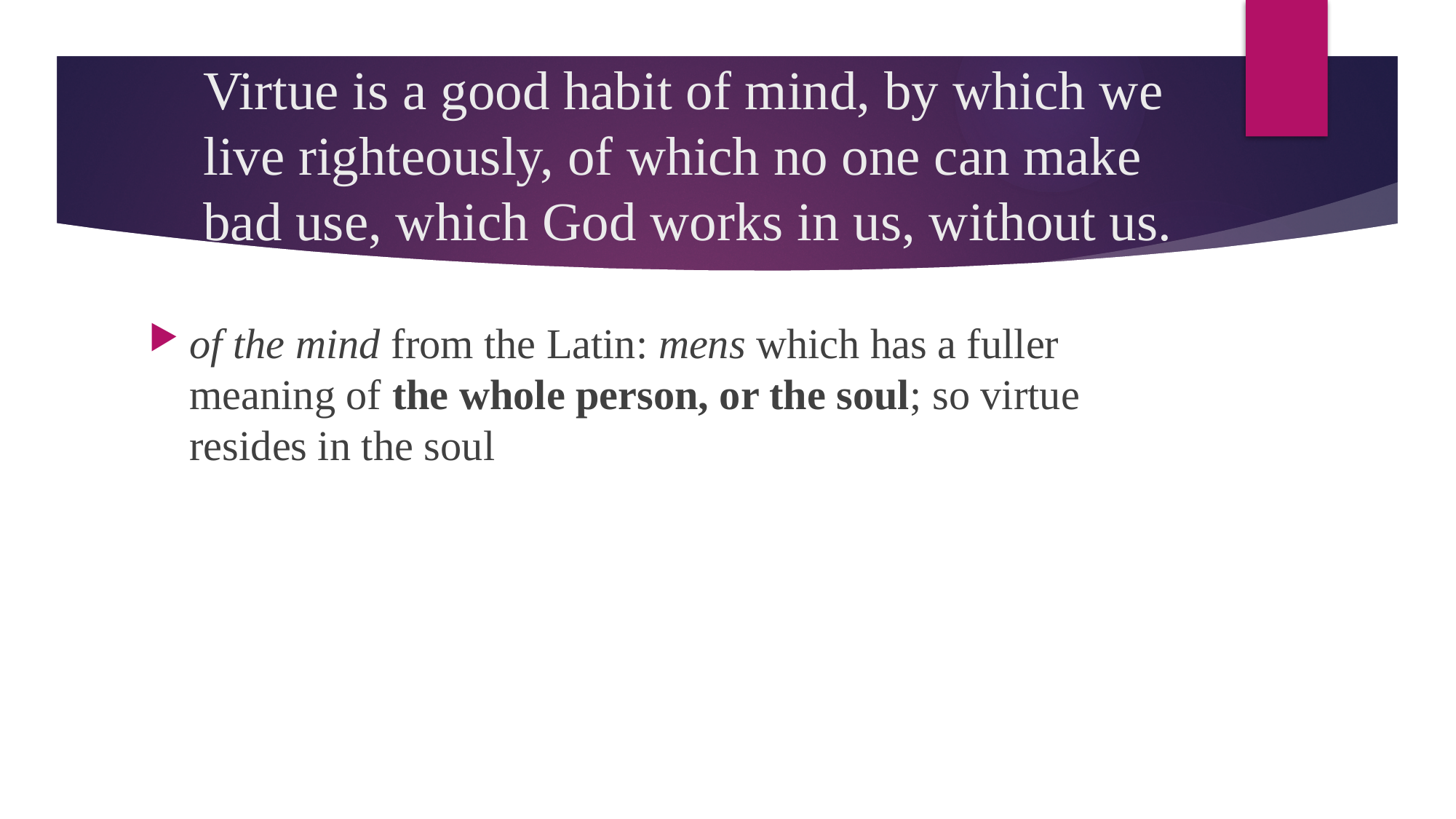

# Virtue is a good habit of mind, by which we live righteously, of which no one can make bad use, which God works in us, without us.
of the mind from the Latin: mens which has a fuller meaning of the whole person, or the soul; so virtue resides in the soul